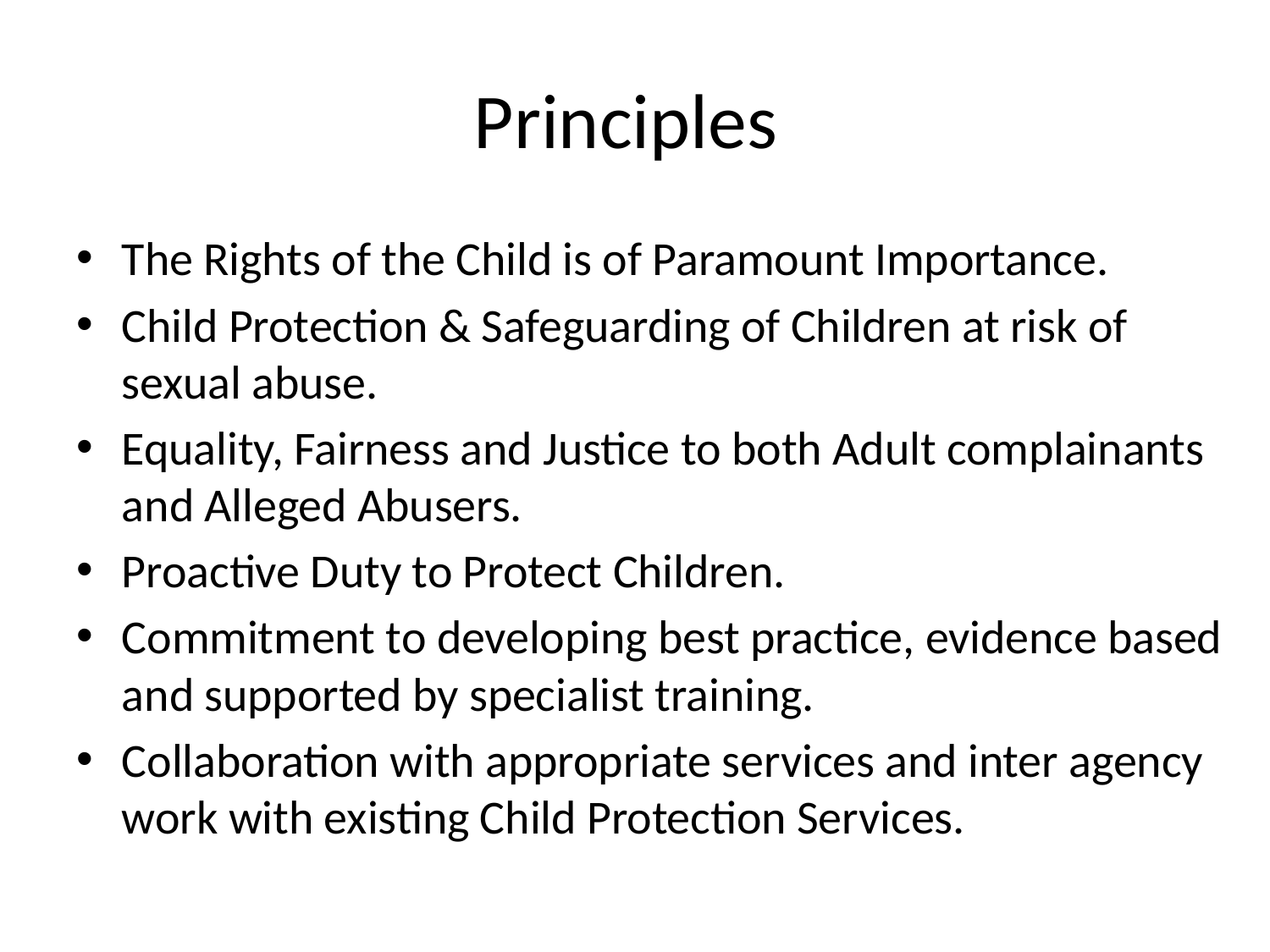

# Principles
The Rights of the Child is of Paramount Importance.
Child Protection & Safeguarding of Children at risk of sexual abuse.
Equality, Fairness and Justice to both Adult complainants and Alleged Abusers.
Proactive Duty to Protect Children.
Commitment to developing best practice, evidence based and supported by specialist training.
Collaboration with appropriate services and inter agency work with existing Child Protection Services.